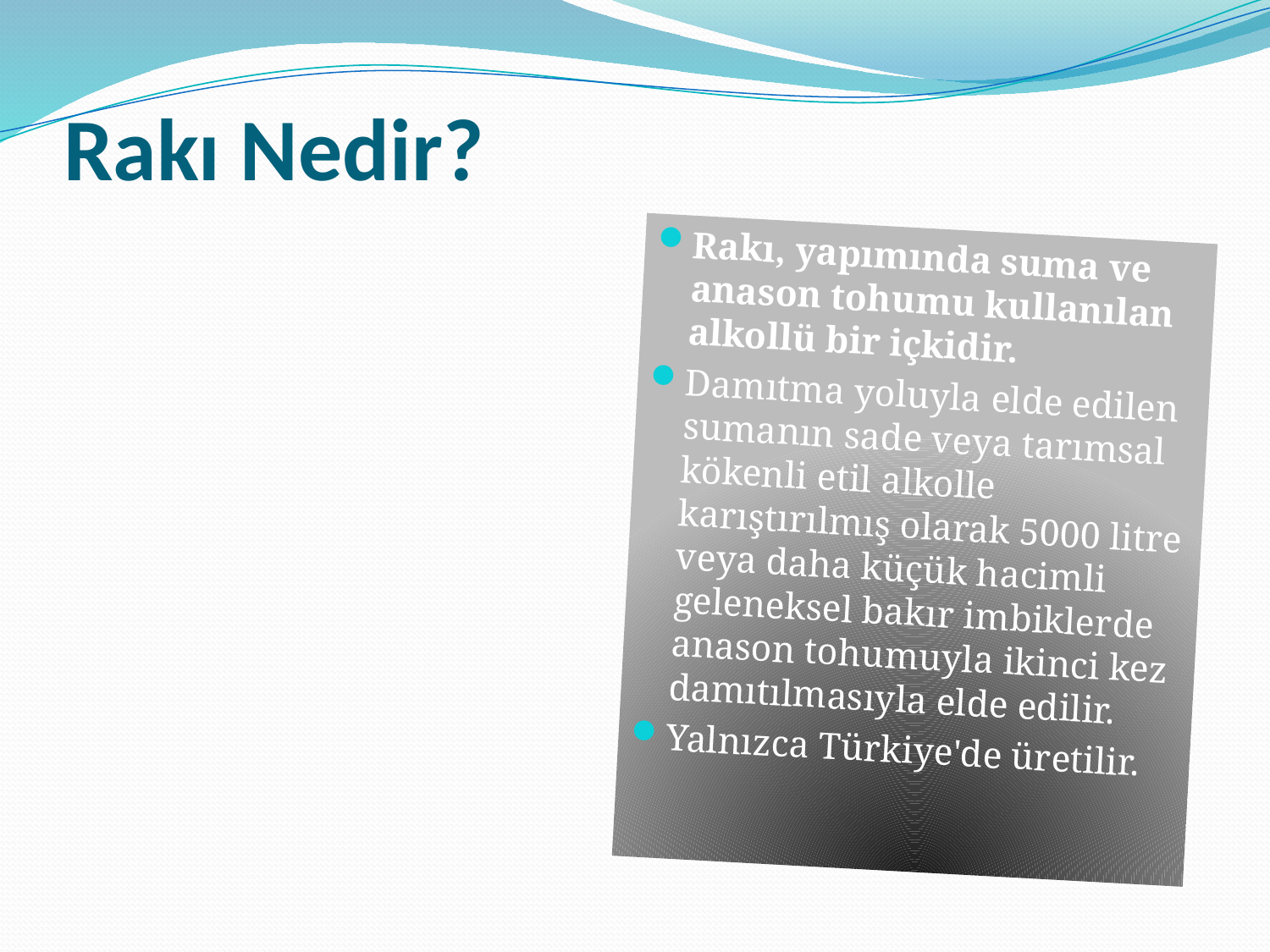

# Rakı Nedir?
Rakı, yapımında suma ve anason tohumu kullanılan alkollü bir içkidir.
Damıtma yoluyla elde edilen sumanın sade veya tarımsal kökenli etil alkolle karıştırılmış olarak 5000 litre veya daha küçük hacimli geleneksel bakır imbiklerde anason tohumuyla ikinci kez damıtılmasıyla elde edilir.
Yalnızca Türkiye'de üretilir.